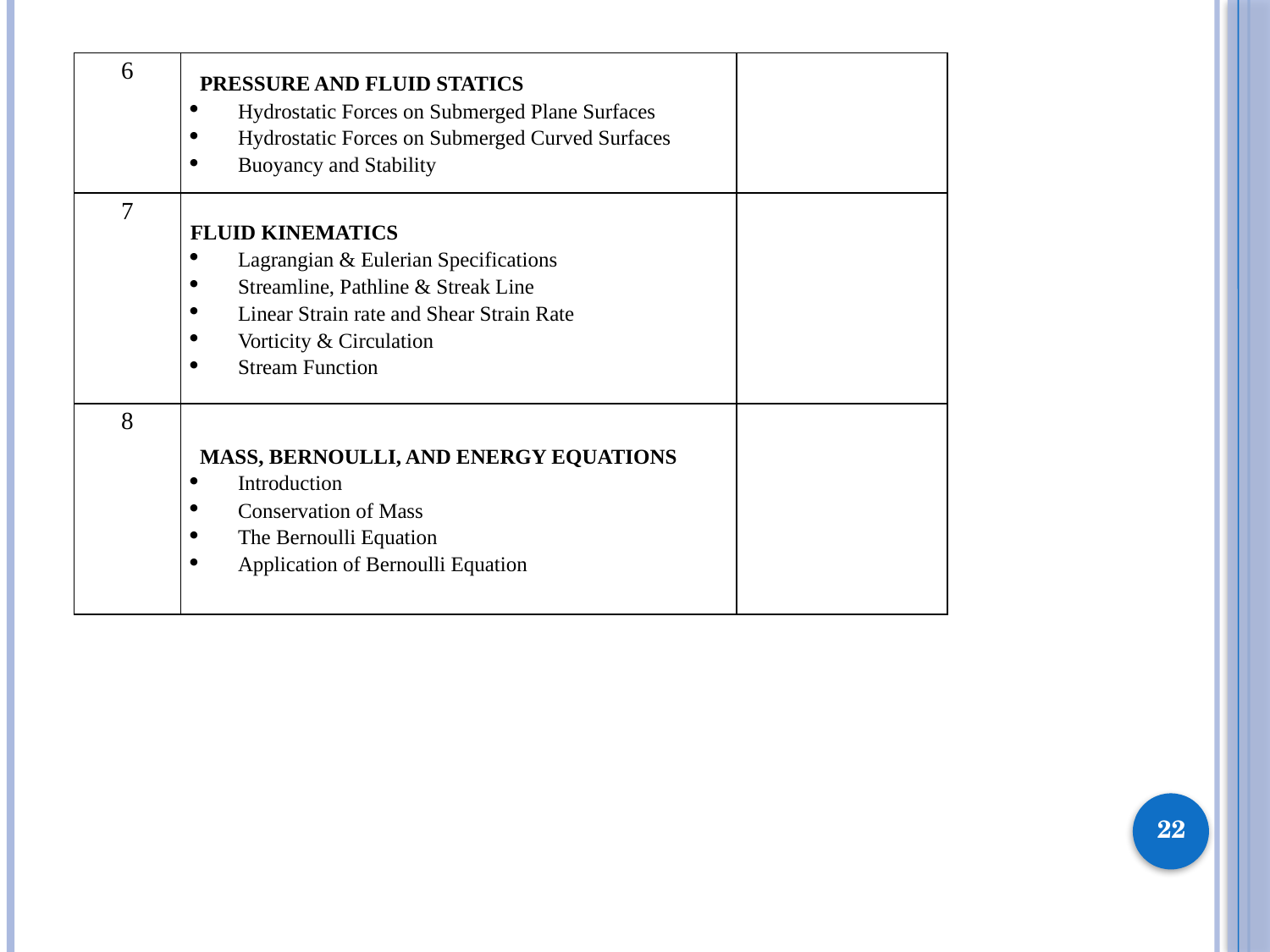

| 6 | PRESSURE AND FLUID STATICS Hydrostatic Forces on Submerged Plane Surfaces Hydrostatic Forces on Submerged Curved Surfaces Buoyancy and Stability |  |
| --- | --- | --- |
| 7 | FLUID KINEMATICS Lagrangian & Eulerian Specifications Streamline, Pathline & Streak Line Linear Strain rate and Shear Strain Rate Vorticity & Circulation Stream Function |  |
| 8 | MASS, BERNOULLI, AND ENERGY EQUATIONS Introduction Conservation of Mass The Bernoulli Equation Application of Bernoulli Equation |  |
22